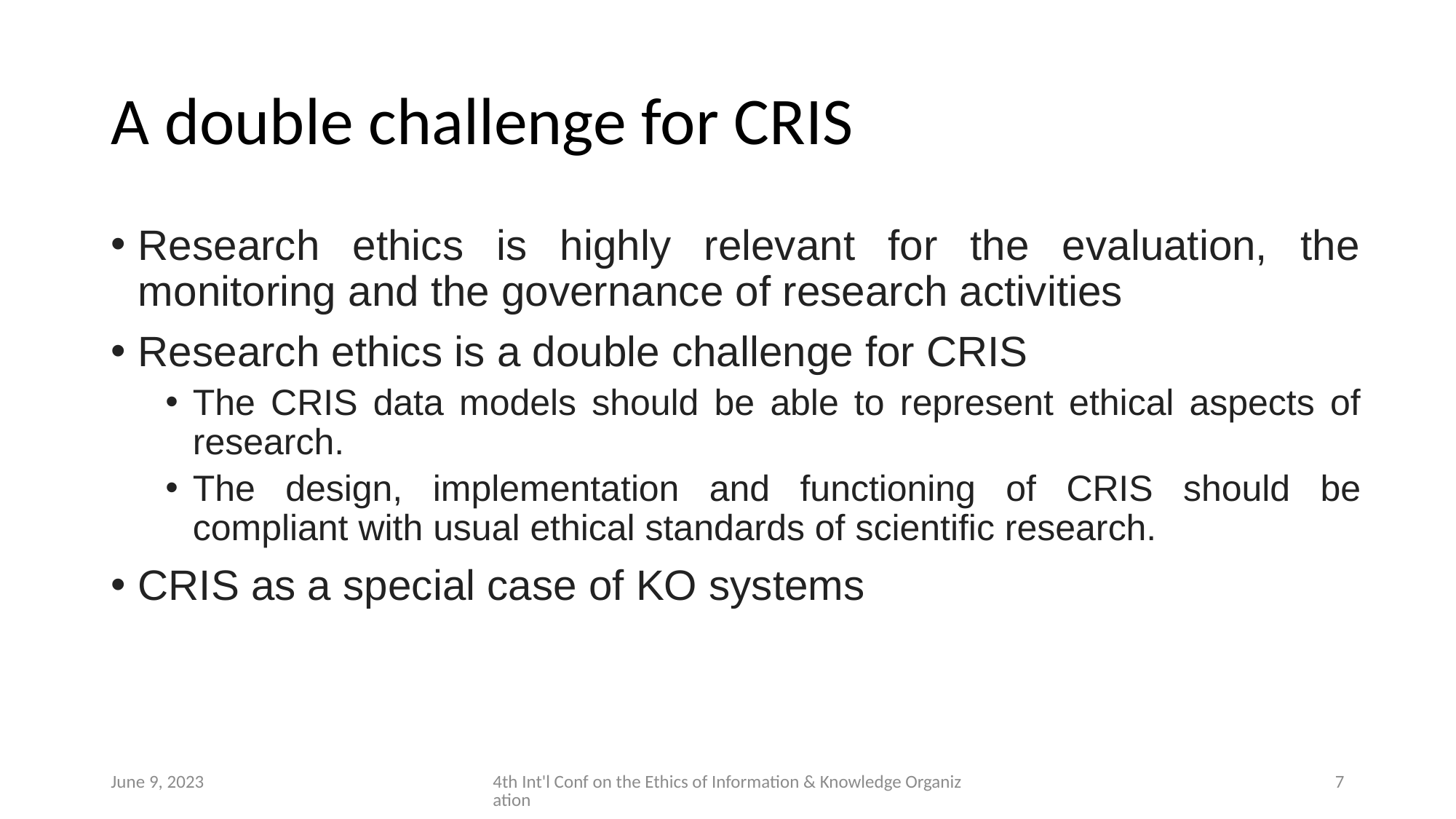

# A double challenge for CRIS
Research ethics is highly relevant for the evaluation, the monitoring and the governance of research activities
Research ethics is a double challenge for CRIS
The CRIS data models should be able to represent ethical aspects of research.
The design, implementation and functioning of CRIS should be compliant with usual ethical standards of scientific research.
CRIS as a special case of KO systems

June 9, 2023
4th Int'l Conf on the Ethics of Information & Knowledge Organization
7